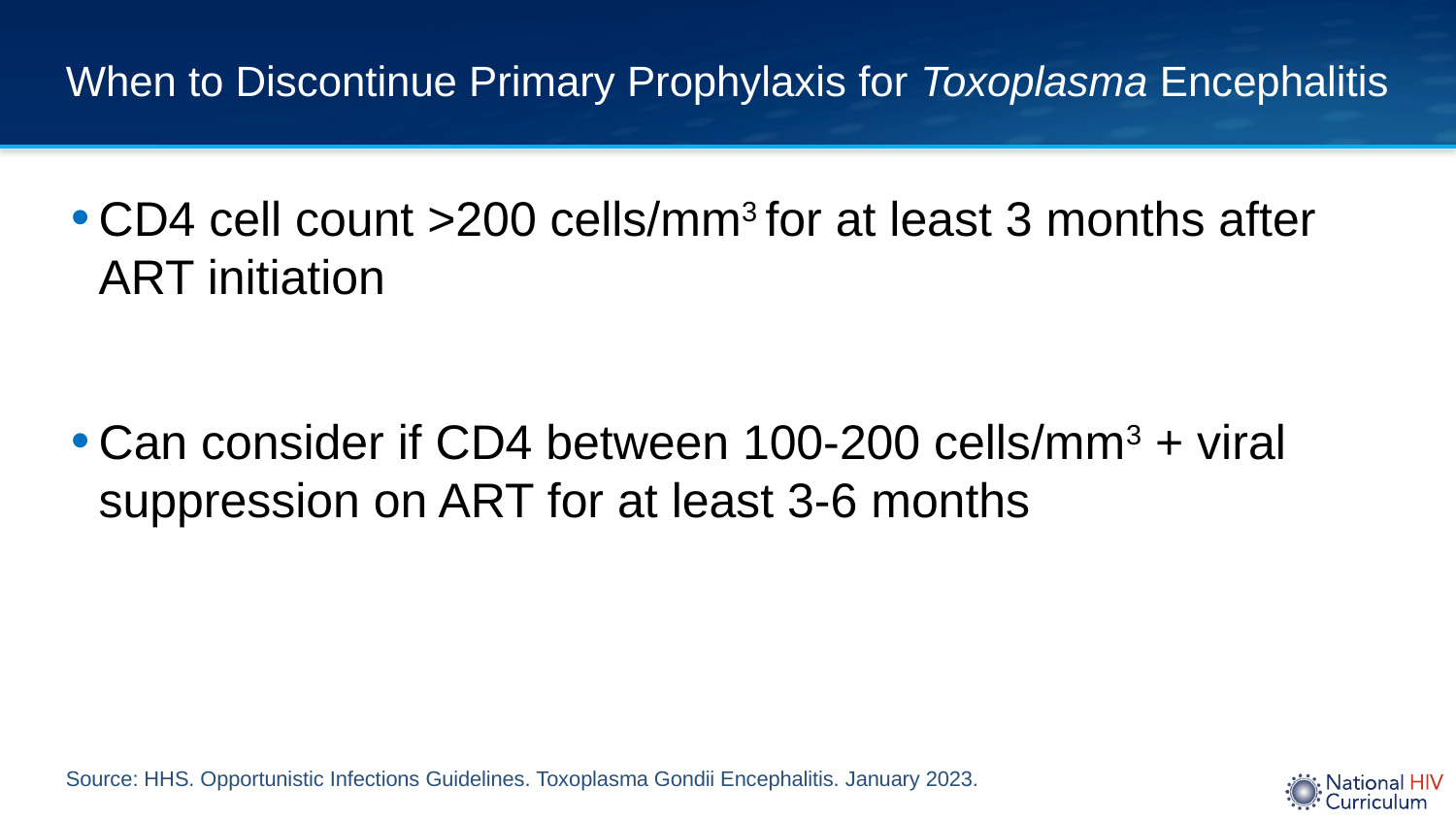

# When to Discontinue Primary Prophylaxis for Toxoplasma Encephalitis
CD4 cell count >200 cells/mm3 for at least 3 months after ART initiation

Can consider if CD4 between 100-200 cells/mm3 + viral suppression on ART for at least 3-6 months
Source: HHS. Opportunistic Infections Guidelines. Toxoplasma Gondii Encephalitis. January 2023.